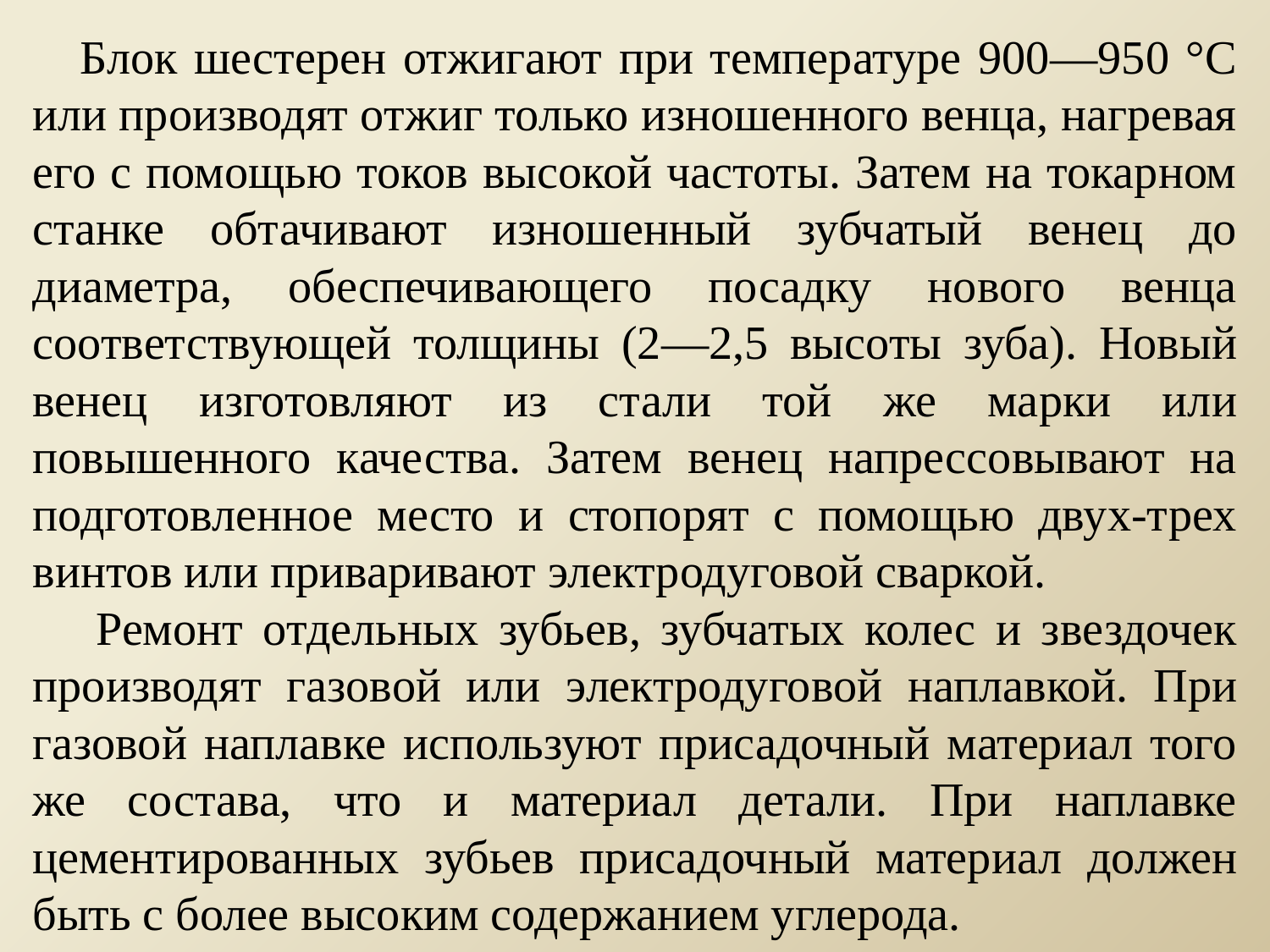

Блок шестерен отжигают при температуре 900—950 °С или производят отжиг только изношенного венца, нагревая его с помощью токов высокой частоты. Затем на токарном станке обтачивают изношенный зубчатый венец до диаметра, обеспечивающего посадку нового венца соответствующей толщины (2—2,5 высоты зуба). Новый венец изготовляют из стали той же марки или повышенного качества. Затем венец напрессовывают на подготовленное место и стопорят с помощью двух-трех винтов или приваривают электродуговой сваркой.
Ремонт отдельных зубьев, зубчатых колес и звездочек производят газовой или электродуговой наплавкой. При газовой наплавке используют присадочный материал того же состава, что и материал детали. При наплавке цементированных зубьев присадочный материал должен быть с более высоким содержанием углерода.